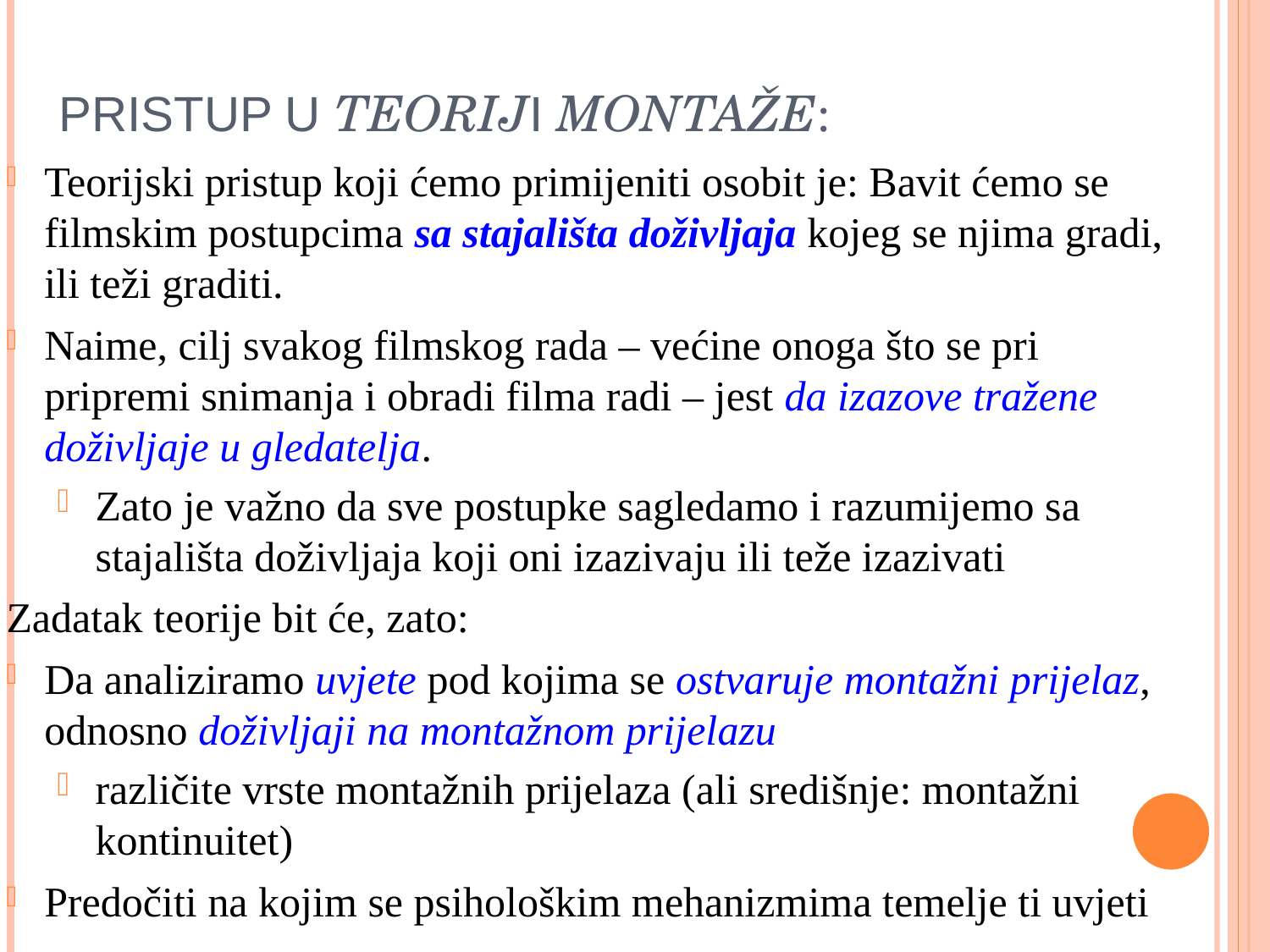

PRISTUP U TEORIJI MONTAŽE:
Teorijski pristup koji ćemo primijeniti osobit je: Bavit ćemo se filmskim postupcima sa stajališta doživljaja kojeg se njima gradi, ili teži graditi.
Naime, cilj svakog filmskog rada – većine onoga što se pri pripremi snimanja i obradi filma radi – jest da izazove tražene doživljaje u gledatelja.
Zato je važno da sve postupke sagledamo i razumijemo sa stajališta doživljaja koji oni izazivaju ili teže izazivati
Zadatak teorije bit će, zato:
Da analiziramo uvjete pod kojima se ostvaruje montažni prijelaz, odnosno doživljaji na montažnom prijelazu
različite vrste montažnih prijelaza (ali središnje: montažni kontinuitet)
Predočiti na kojim se psihološkim mehanizmima temelje ti uvjeti